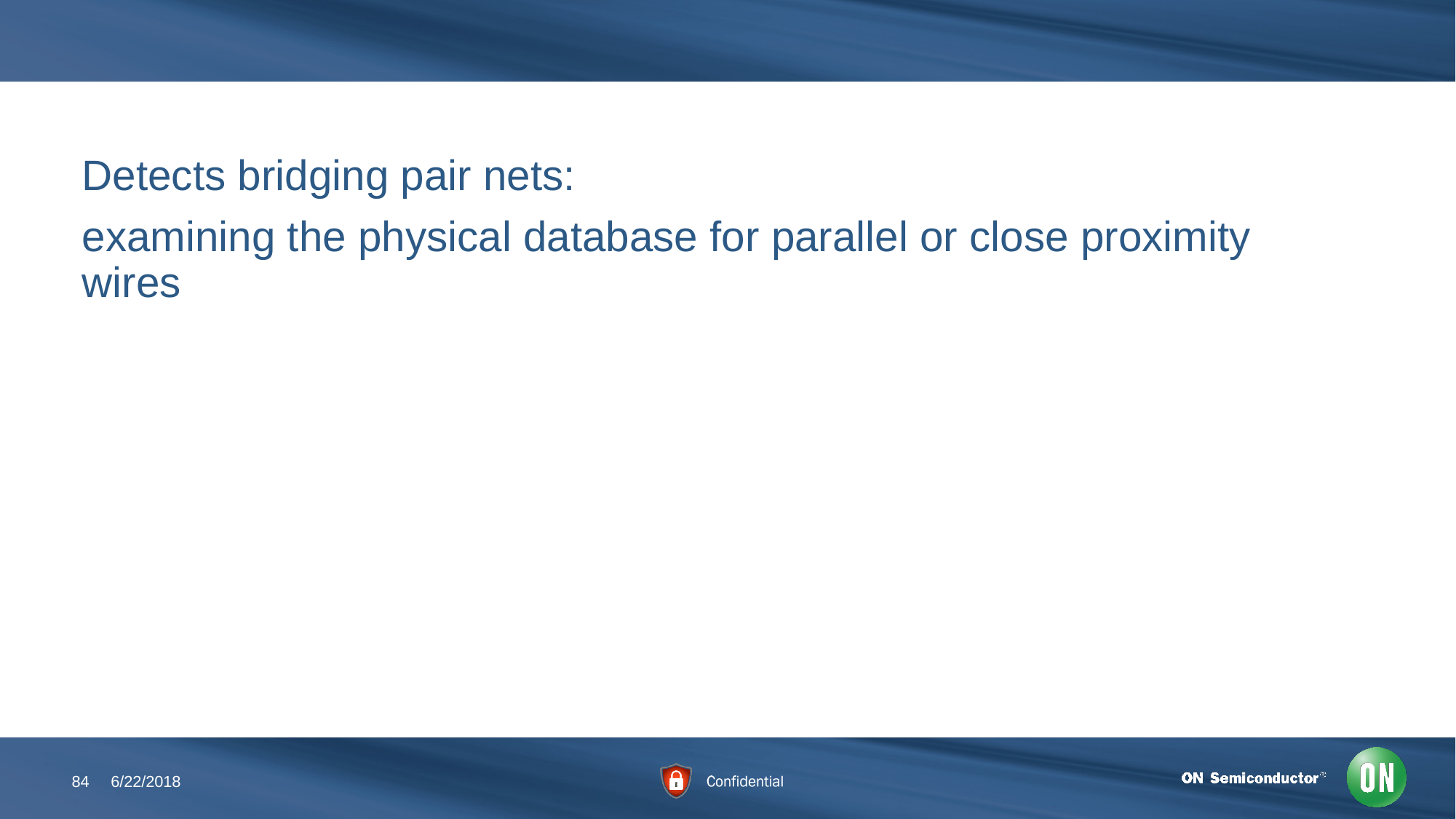

#
Detects bridging pair nets:
examining the physical database for parallel or close proximity wires
84
6/22/2018